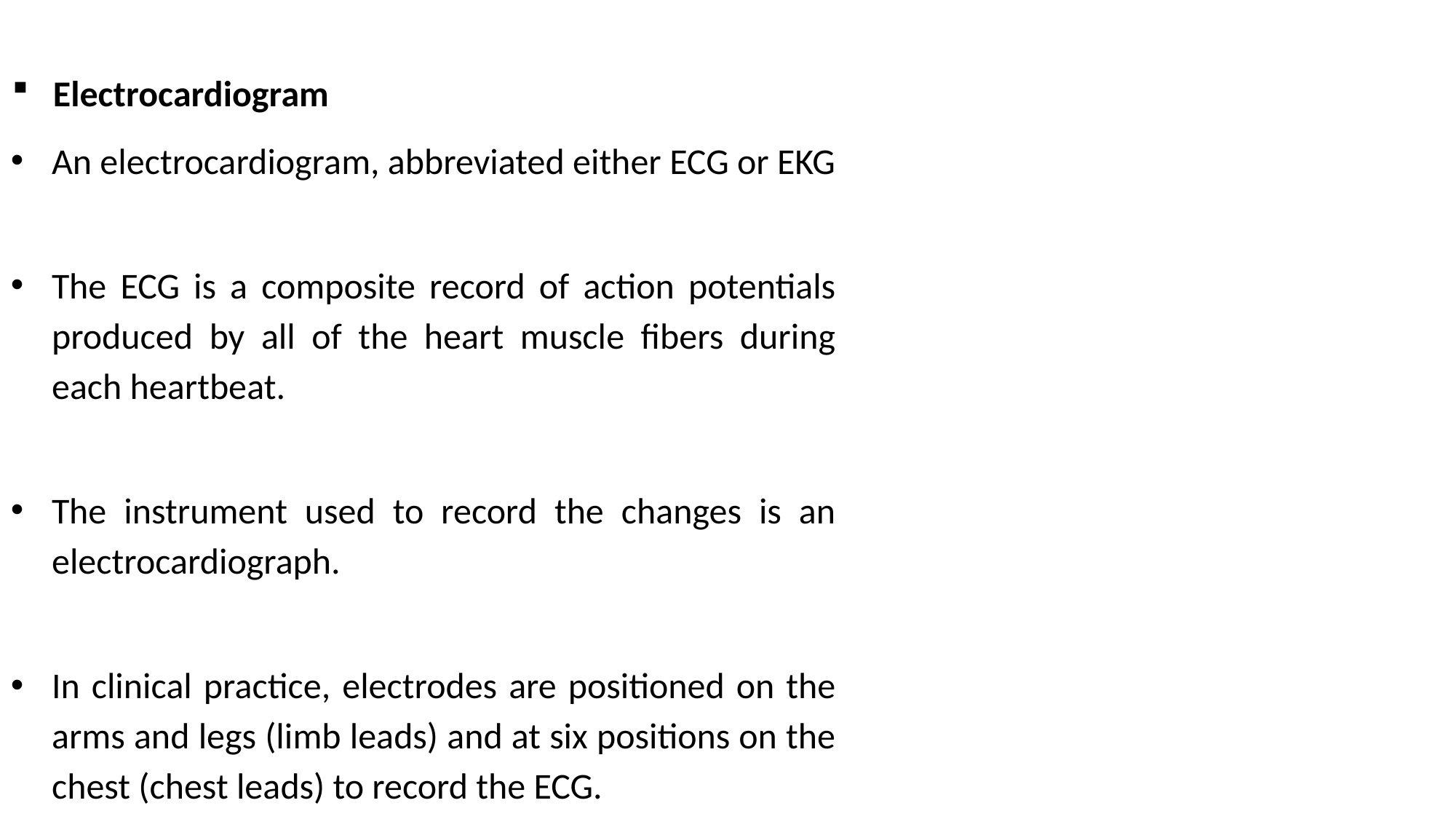

Electrocardiogram
An electrocardiogram, abbreviated either ECG or EKG

The ECG is a composite record of action potentials produced by all of the heart muscle fibers during each heartbeat.

The instrument used to record the changes is an electrocardiograph.

In clinical practice, electrodes are positioned on the arms and legs (limb leads) and at six positions on the chest (chest leads) to record the ECG.